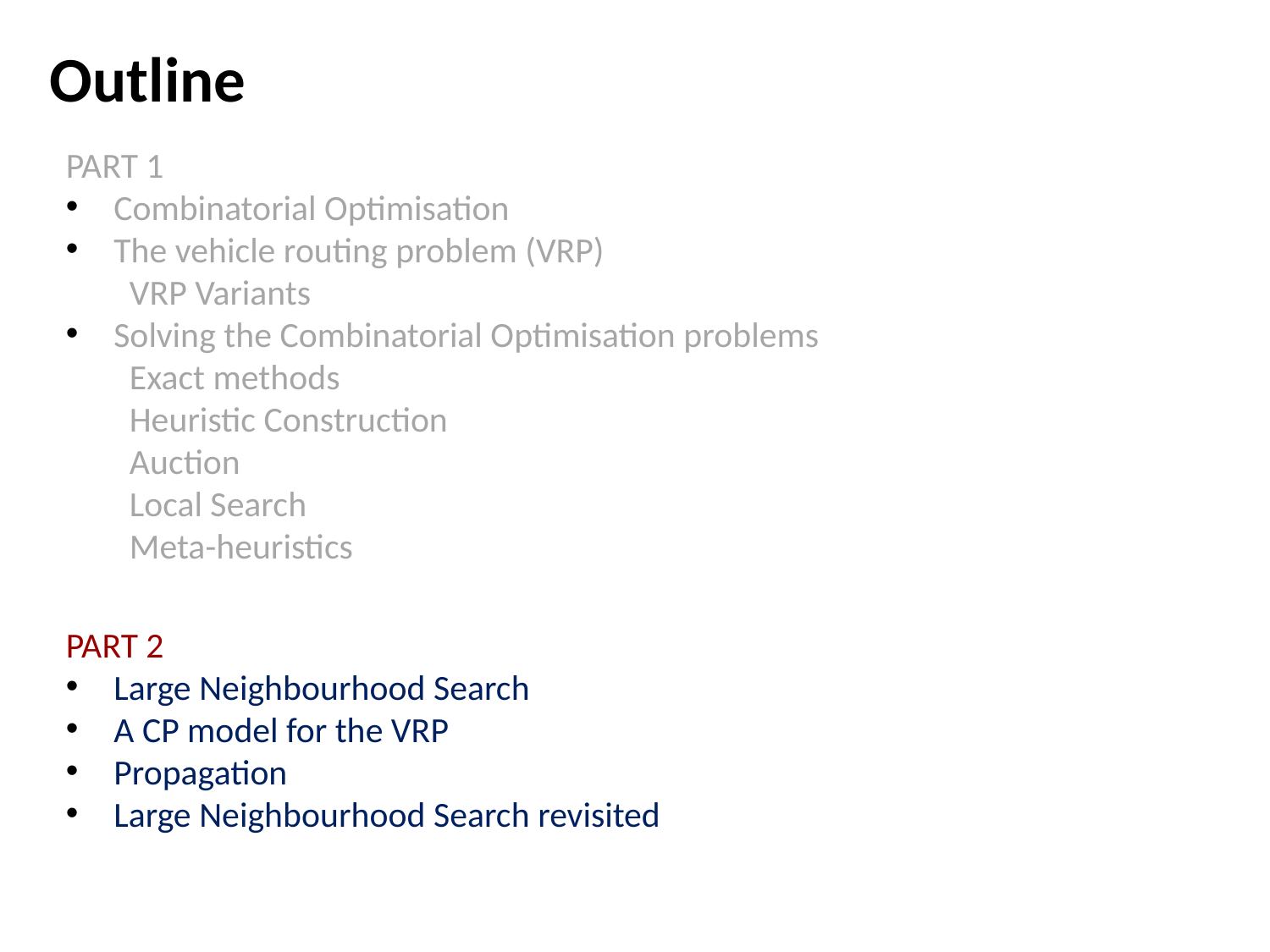

# Outline
PART 1
Combinatorial Optimisation
The vehicle routing problem (VRP)
VRP Variants
Solving the Combinatorial Optimisation problems
Exact methods
Heuristic Construction
Auction
Local Search
Meta-heuristics
PART 2
Large Neighbourhood Search
A CP model for the VRP
Propagation
Large Neighbourhood Search revisited